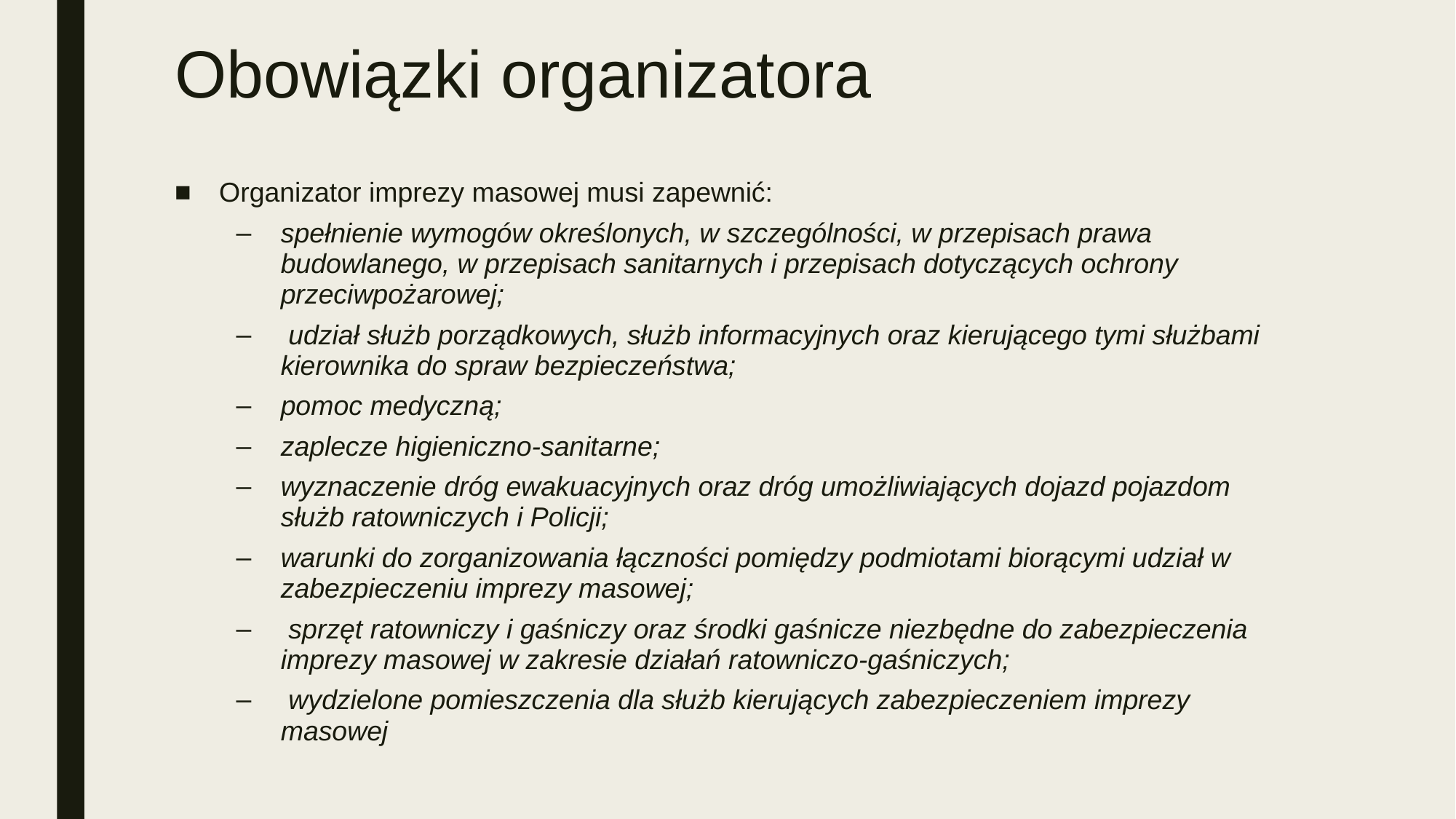

# Obowiązki organizatora
Organizator imprezy masowej musi zapewnić:
spełnienie wymogów określonych, w szczególności, w przepisach prawa budowlanego, w przepisach sanitarnych i przepisach dotyczących ochrony przeciwpożarowej;
 udział służb porządkowych, służb informacyjnych oraz kierującego tymi służbami kierownika do spraw bezpieczeństwa;
pomoc medyczną;
zaplecze higieniczno-sanitarne;
wyznaczenie dróg ewakuacyjnych oraz dróg umożliwiających dojazd pojazdom służb ratowniczych i Policji;
warunki do zorganizowania łączności pomiędzy podmiotami biorącymi udział w zabezpieczeniu imprezy masowej;
 sprzęt ratowniczy i gaśniczy oraz środki gaśnicze niezbędne do zabezpieczenia imprezy masowej w zakresie działań ratowniczo-gaśniczych;
 wydzielone pomieszczenia dla służb kierujących zabezpieczeniem imprezy masowej